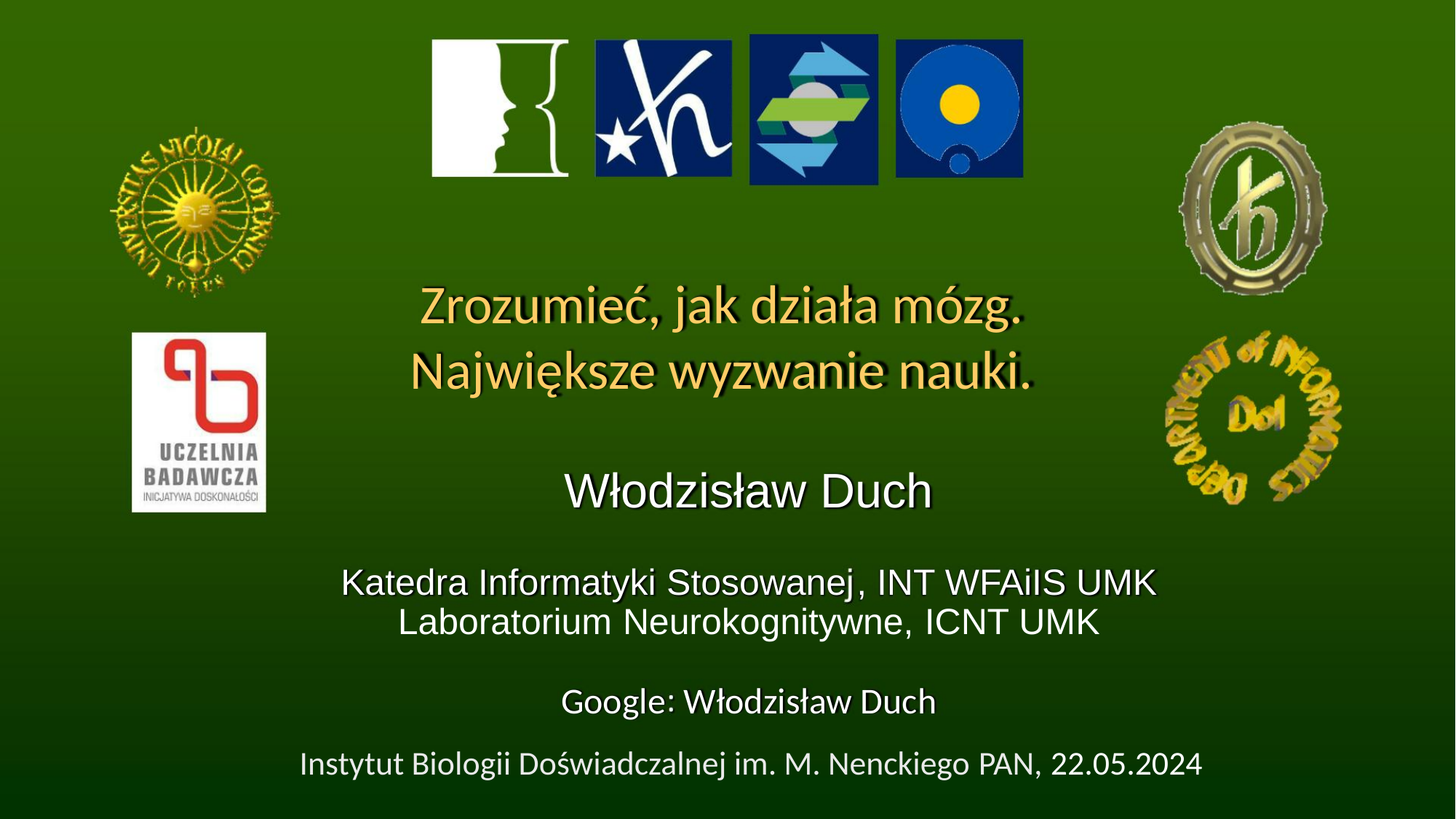

Zrozumieć, jak działa mózg.
Największe wyzwanie nauki.
Włodzisław Duch
Katedra Informatyki Stosowane , INT WFAiIS UMK
Laboratorium Neurokognitywne, ICNT UMK
Google Włodzisław Duch
Instytut Biologii Doświadczalnej im. M. Nenckiego PAN, 22.05.2024